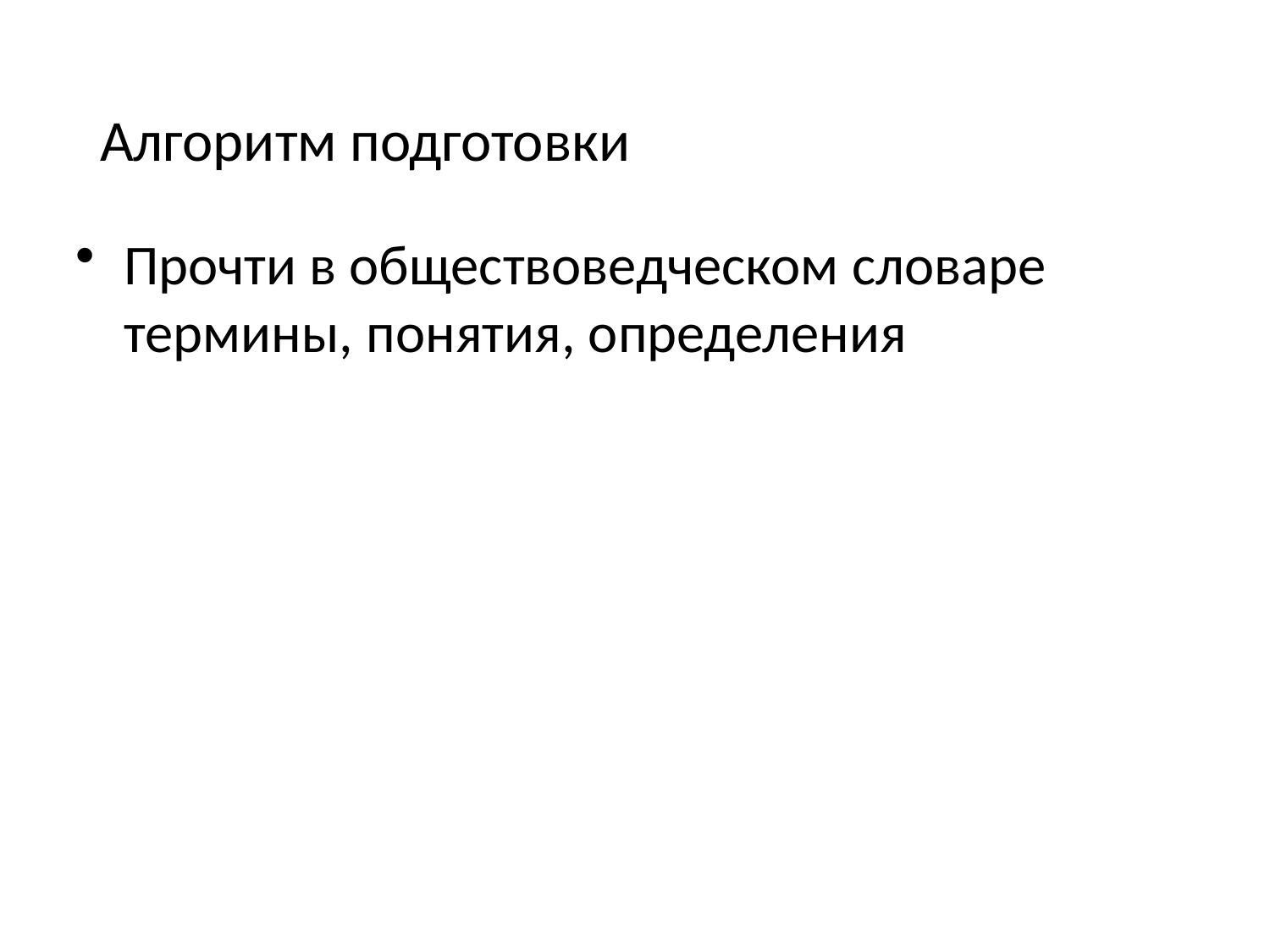

# Алгоритм подготовки
Прочти в обществоведческом словаре  термины, понятия, определения